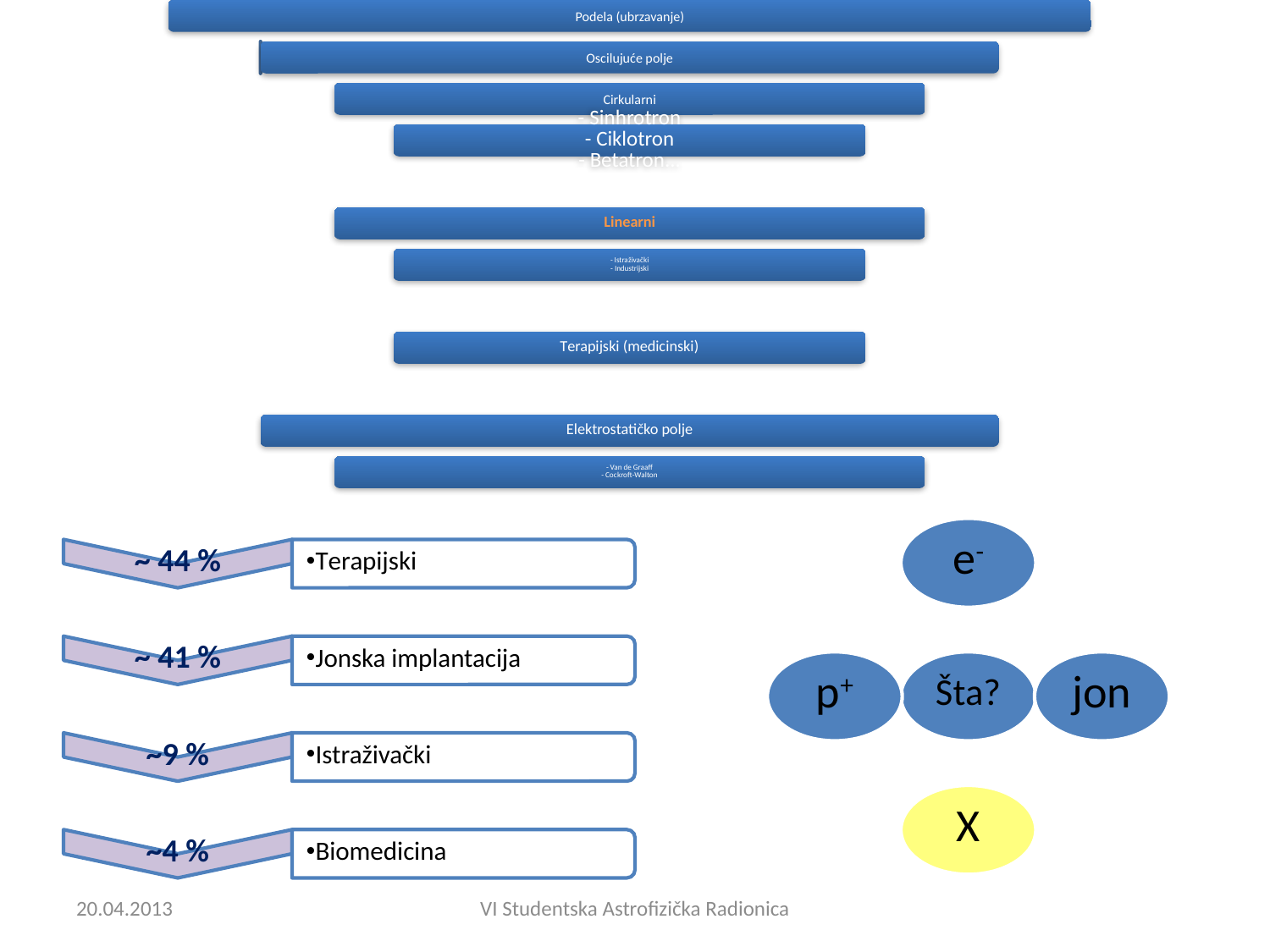

Podela (ubrzavanje)
Oscilujuće polje
- Sinhrotron
- Ciklotron
- Betatron...
Linearni
Elektrostatičko polje
- Van de Graaff
- Cockroft-Walton
Cirkularni
- Istraživački
- Industrijski
Terapijski (medicinski)
Šta?
e-
jon
X
p+
~ 44 %
Terapijski
~ 41 %
Jonska implantacija
~9 %
Istraživački
~4 %
Biomedicina
20.04.2013
VI Studentska Astrofizička Radionica